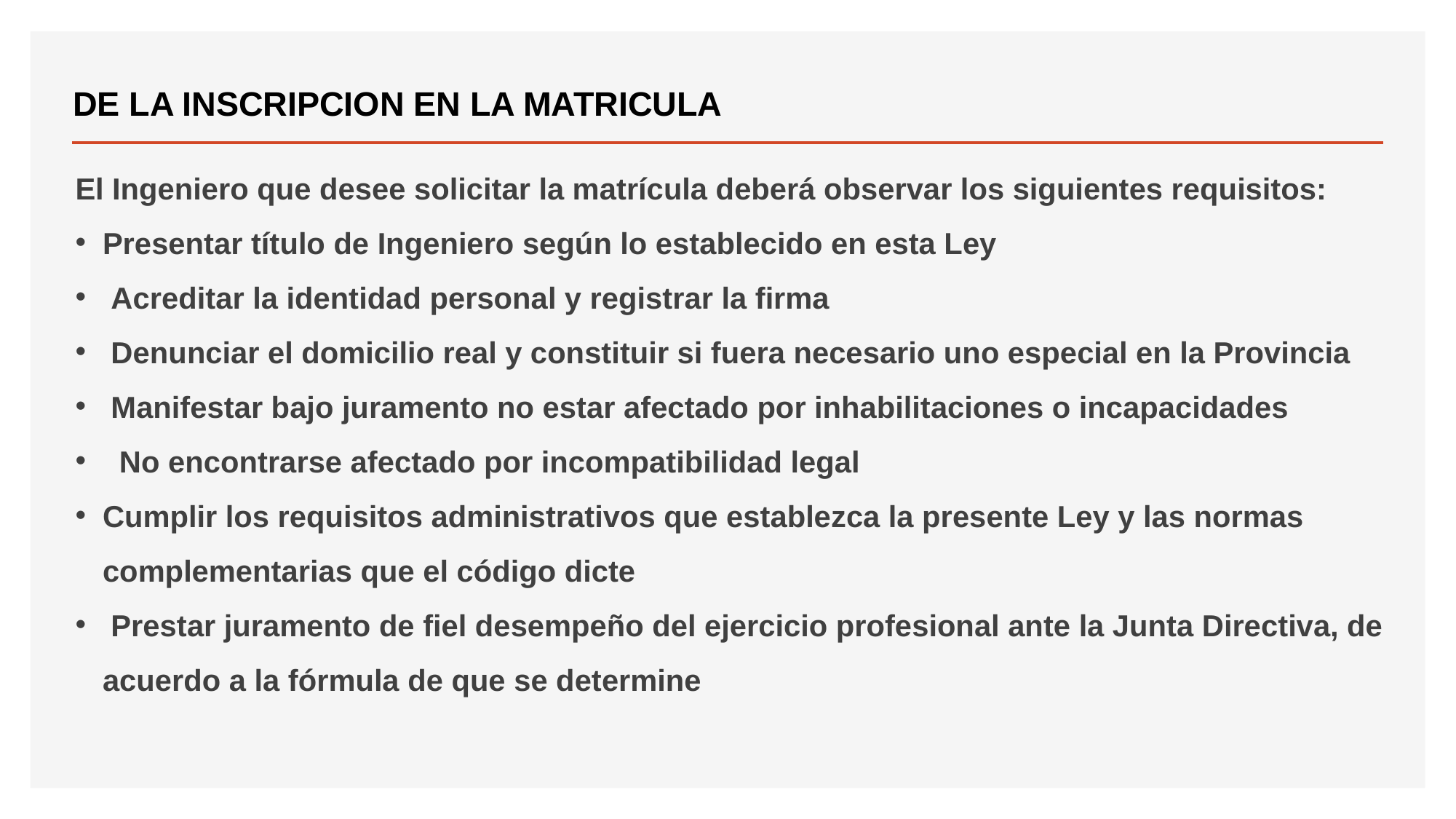

# DE LA INSCRIPCION EN LA MATRICULA
El Ingeniero que desee solicitar la matrícula deberá observar los siguientes requisitos:
Presentar título de Ingeniero según lo establecido en esta Ley
 Acreditar la identidad personal y registrar la firma
 Denunciar el domicilio real y constituir si fuera necesario uno especial en la Provincia
 Manifestar bajo juramento no estar afectado por inhabilitaciones o incapacidades
  No encontrarse afectado por incompatibilidad legal
Cumplir los requisitos administrativos que establezca la presente Ley y las normas complementarias que el código dicte
 Prestar juramento de fiel desempeño del ejercicio profesional ante la Junta Directiva, de acuerdo a la fórmula de que se determine